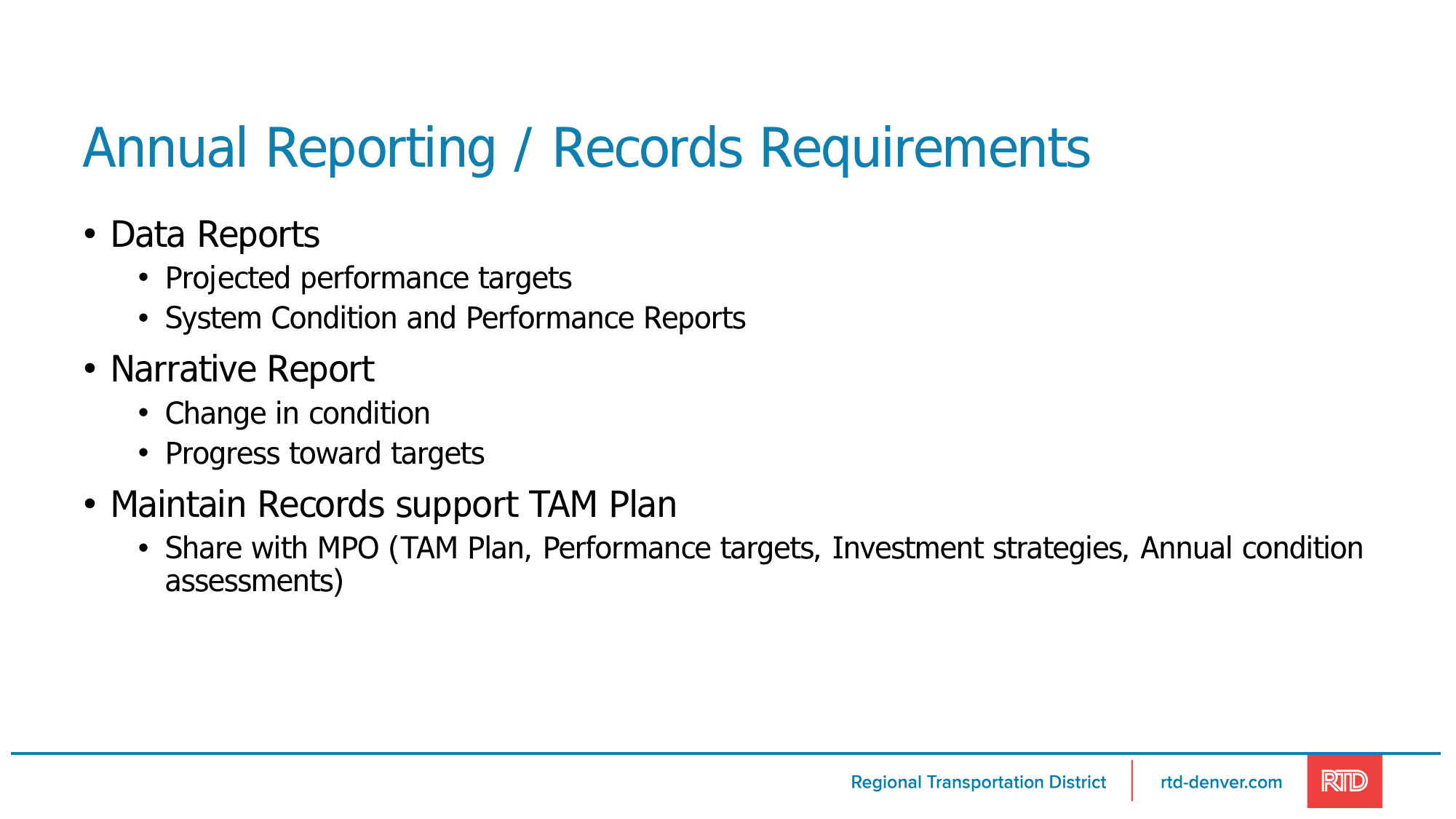

# Annual Reporting / Records Requirements
Data Reports
Projected performance targets
System Condition and Performance Reports
Narrative Report
Change in condition
Progress toward targets
Maintain Records support TAM Plan
Share with MPO (TAM Plan, Performance targets, Investment strategies, Annual condition assessments)